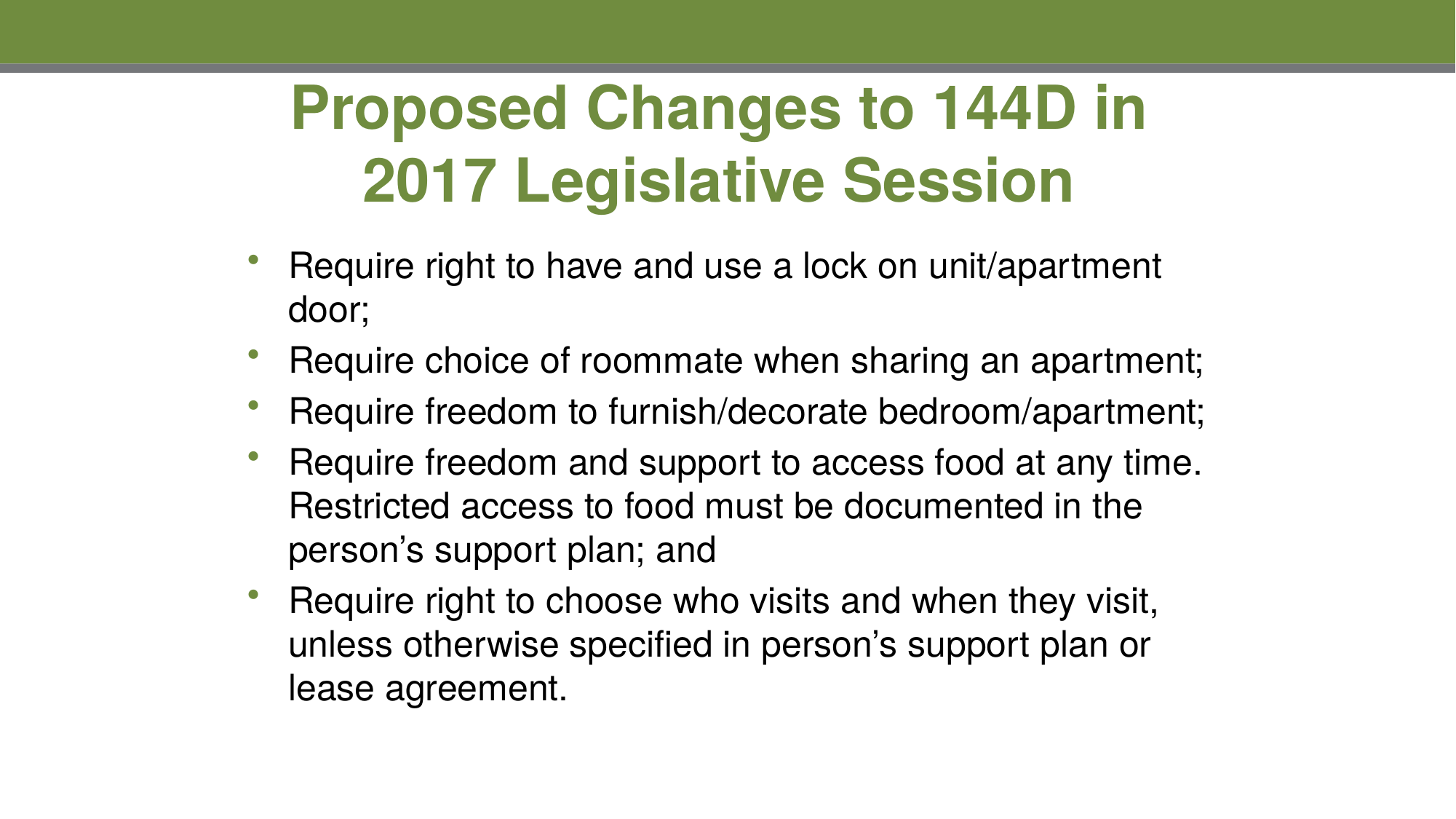

# Proposed Changes to 144D in 2017 Legislative Session
Require right to have and use a lock on unit/apartment door;
Require choice of roommate when sharing an apartment;
Require freedom to furnish/decorate bedroom/apartment;
Require freedom and support to access food at any time. Restricted access to food must be documented in the person’s support plan; and
Require right to choose who visits and when they visit, unless otherwise specified in person’s support plan or lease agreement.